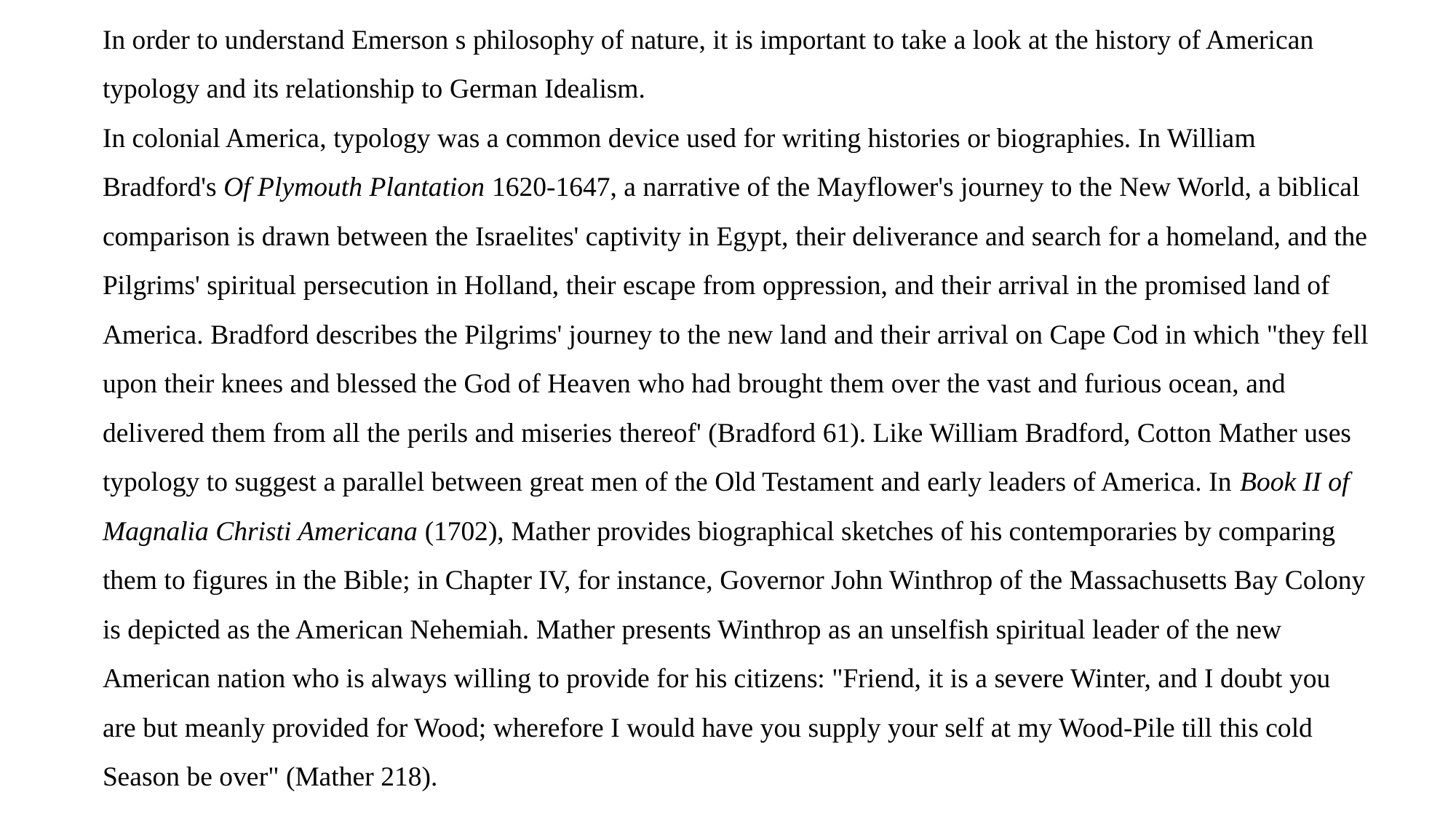

In order to understand Emerson s philosophy of nature, it is important to take a look at the history of American typology and its relationship to German Idealism.
In colonial America, typology was a common device used for writing histories or biographies. In William Bradford's Of Plymouth Plantation 1620-1647, a narrative of the Mayflower's journey to the New World, a biblical comparison is drawn between the Israelites' captivity in Egypt, their deliverance and search for a homeland, and the Pilgrims' spiritual persecution in Holland, their escape from oppression, and their arrival in the promised land of America. Bradford describes the Pilgrims' journey to the new land and their arrival on Cape Cod in which "they fell upon their knees and blessed the God of Heaven who had brought them over the vast and furious ocean, and delivered them from all the perils and miseries thereof' (Bradford 61). Like William Bradford, Cotton Mather uses typology to suggest a parallel between great men of the Old Testament and early leaders of America. In Book II of Magnalia Christi Americana (1702), Mather provides biographical sketches of his contemporaries by comparing them to figures in the Bible; in Chapter IV, for instance, Governor John Winthrop of the Massachusetts Bay Colony is depicted as the American Nehemiah. Mather presents Winthrop as an unselfish spiritual leader of the new American nation who is always willing to provide for his citizens: "Friend, it is a severe Winter, and I doubt you are but meanly provided for Wood; wherefore I would have you supply your self at my Wood-Pile till this cold Season be over" (Mather 218).